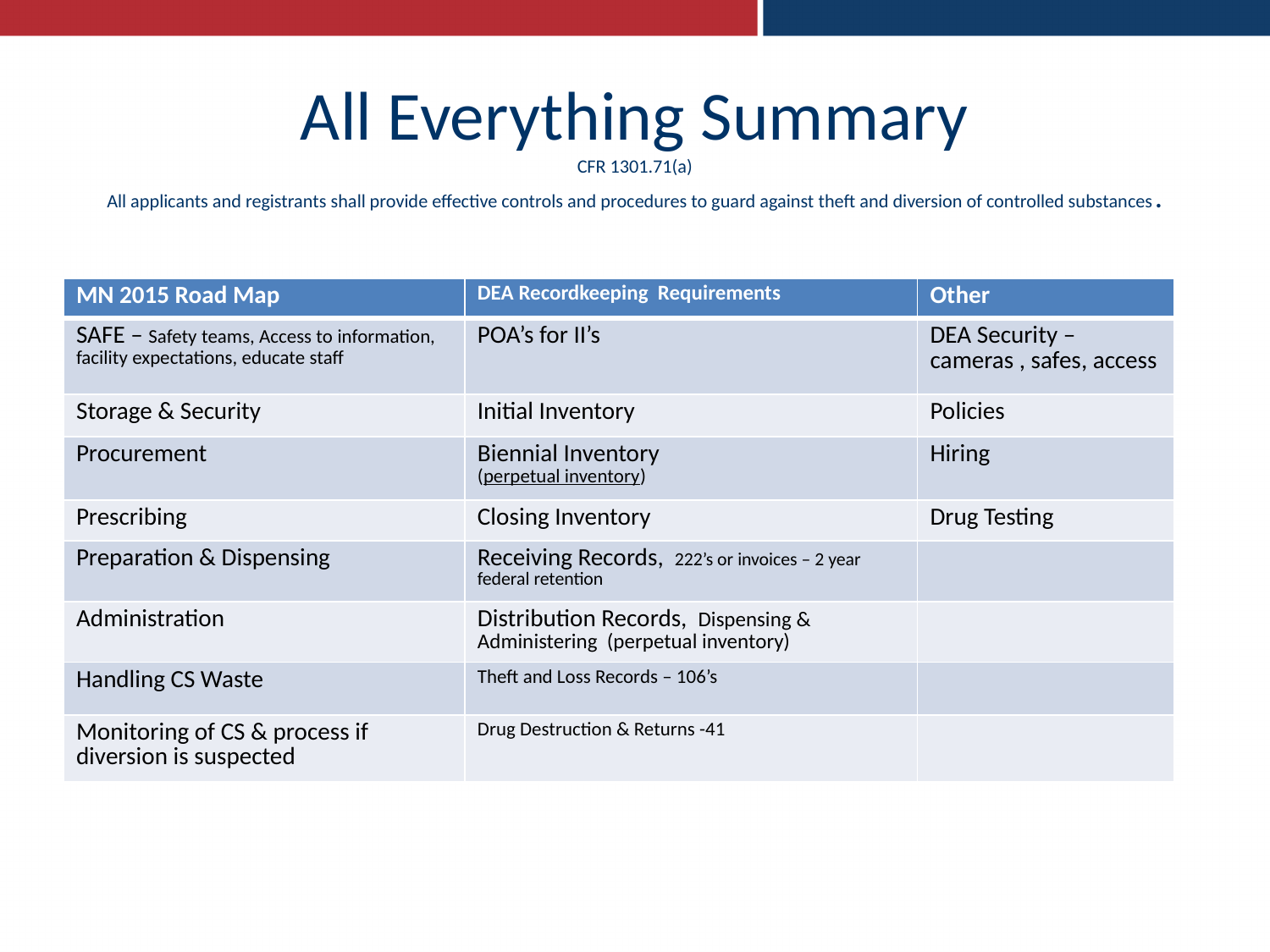

# All Everything Summary CFR 1301.71(a) All applicants and registrants shall provide effective controls and procedures to guard against theft and diversion of controlled substances.
| MN 2015 Road Map | DEA Recordkeeping Requirements | Other |
| --- | --- | --- |
| SAFE – Safety teams, Access to information, facility expectations, educate staff | POA’s for II’s | DEA Security – cameras , safes, access |
| Storage & Security | Initial Inventory | Policies |
| Procurement | Biennial Inventory (perpetual inventory) | Hiring |
| Prescribing | Closing Inventory | Drug Testing |
| Preparation & Dispensing | Receiving Records, 222’s or invoices – 2 year federal retention |  |
| Administration | Distribution Records, Dispensing & Administering (perpetual inventory) |  |
| Handling CS Waste | Theft and Loss Records – 106’s |  |
| Monitoring of CS & process if diversion is suspected | Drug Destruction & Returns -41 |  |